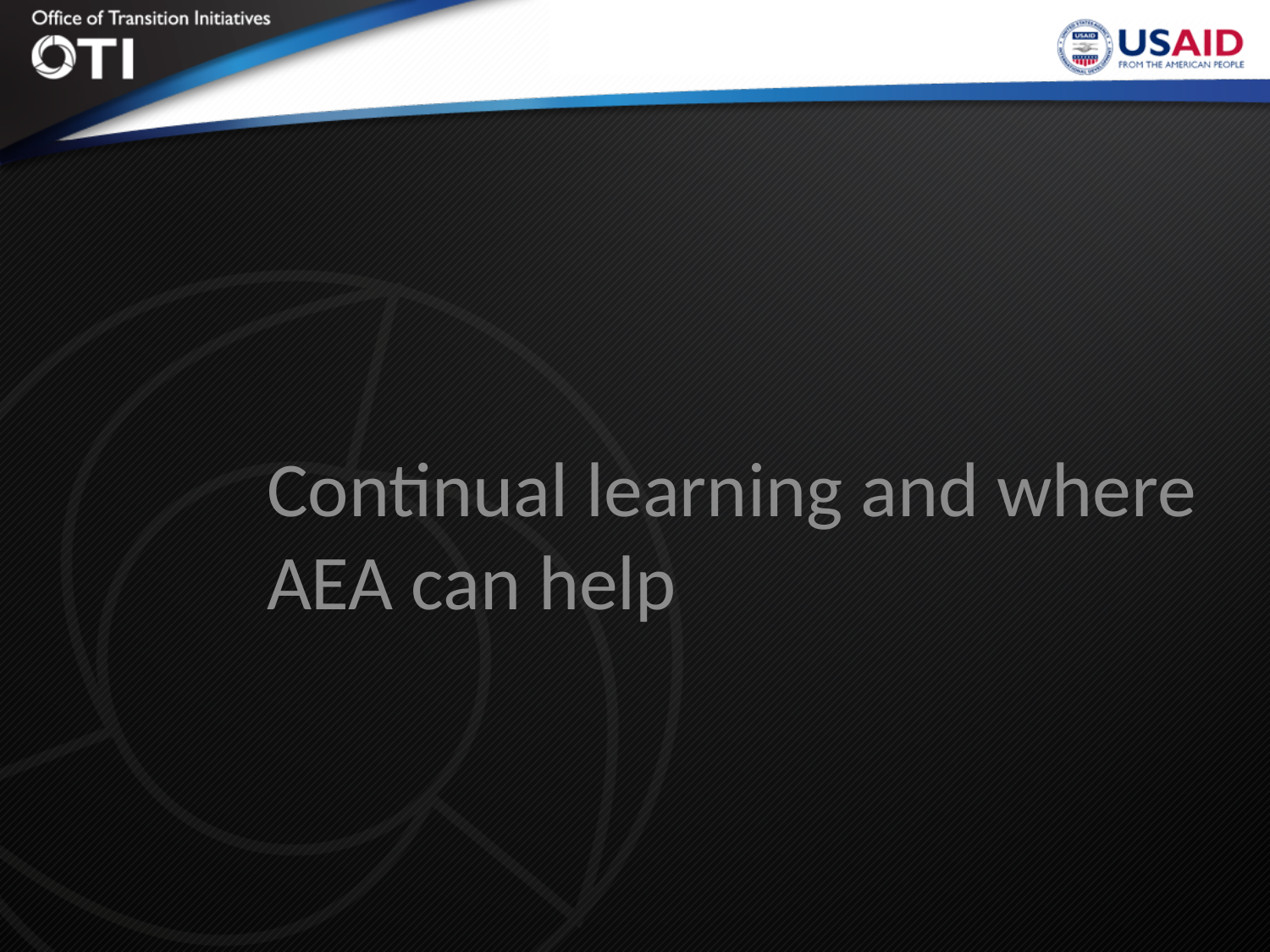

Continual learning and where AEA can help
#